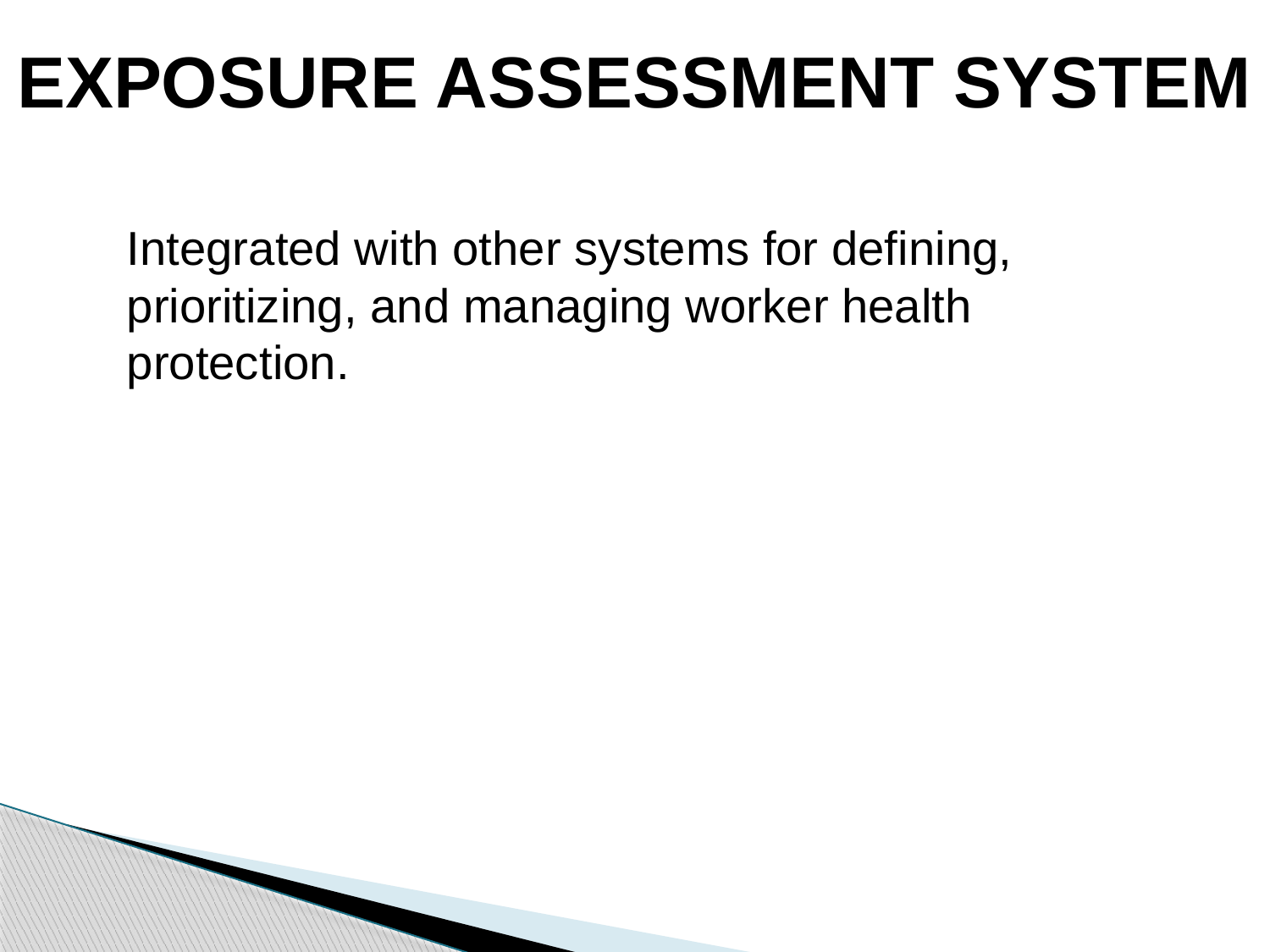

# EXPOSURE ASSESSMENT SYSTEM
	Integrated with other systems for defining, prioritizing, and managing worker health protection.